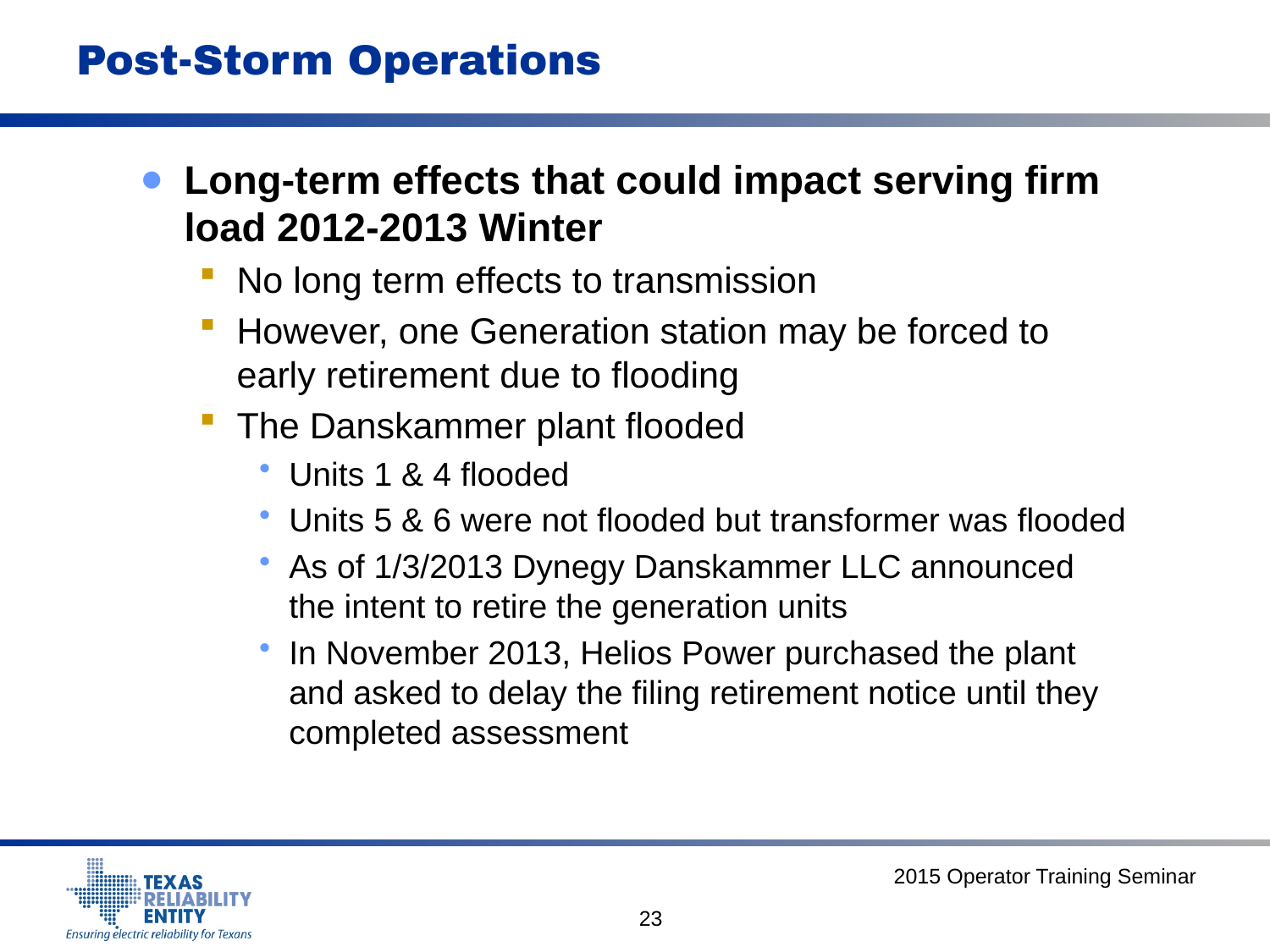

# Post-Storm Operations
Long-term effects that could impact serving firm load 2012-2013 Winter
No long term effects to transmission
However, one Generation station may be forced to early retirement due to flooding
The Danskammer plant flooded
Units 1 & 4 flooded
Units 5 & 6 were not flooded but transformer was flooded
As of 1/3/2013 Dynegy Danskammer LLC announced the intent to retire the generation units
In November 2013, Helios Power purchased the plant and asked to delay the filing retirement notice until they completed assessment
2015 Operator Training Seminar